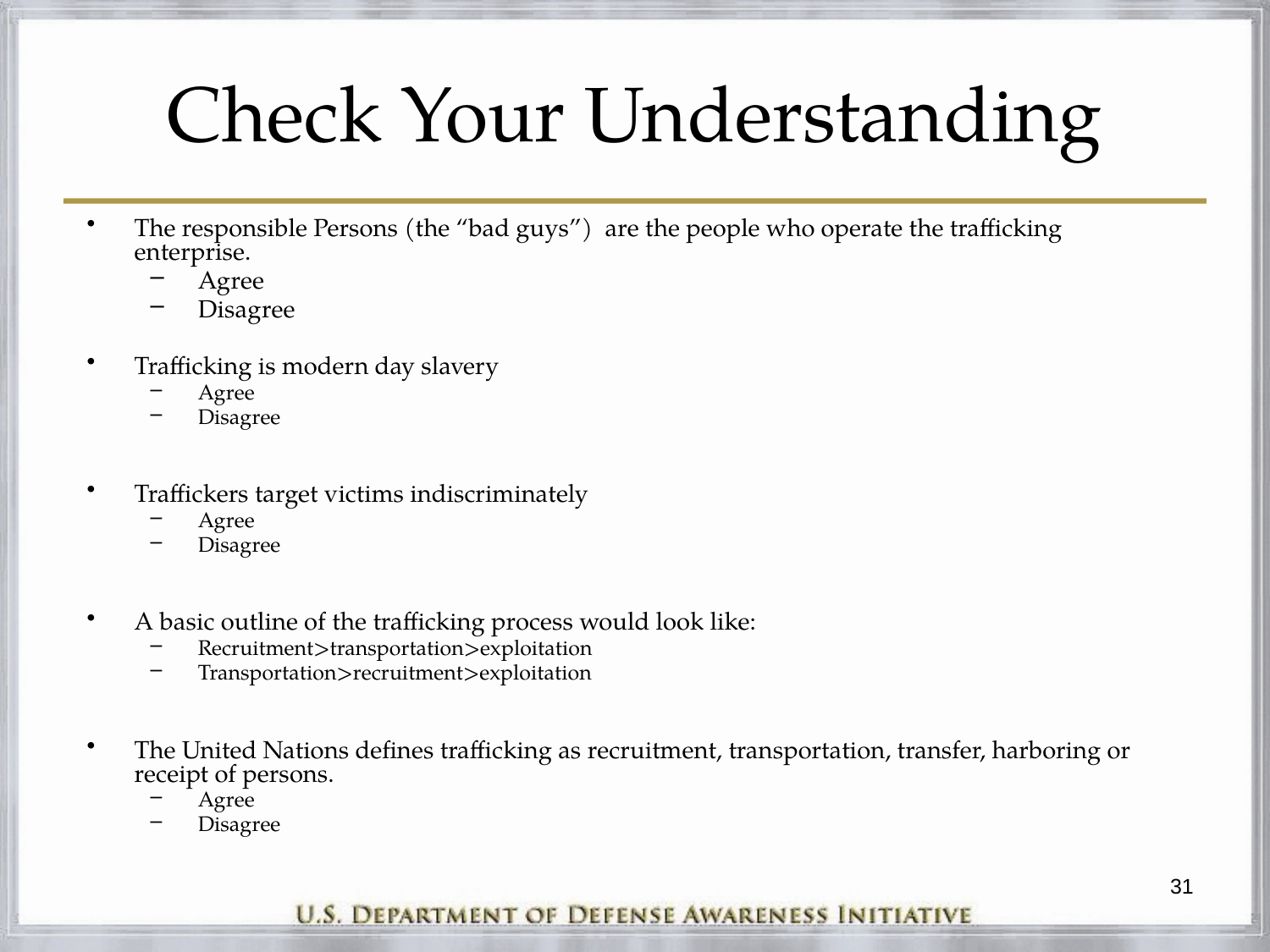

# Check Your Understanding
The responsible Persons (the “bad guys”)  are the people who operate the trafficking enterprise.
Agree
Disagree

Trafficking is modern day slavery
Agree
Disagree

Traffickers target victims indiscriminately
Agree
Disagree

A basic outline of the trafficking process would look like:
Recruitment>transportation>exploitation
Transportation>recruitment>exploitation

The United Nations defines trafficking as recruitment, transportation, transfer, harboring or receipt of persons.
Agree
Disagree
31